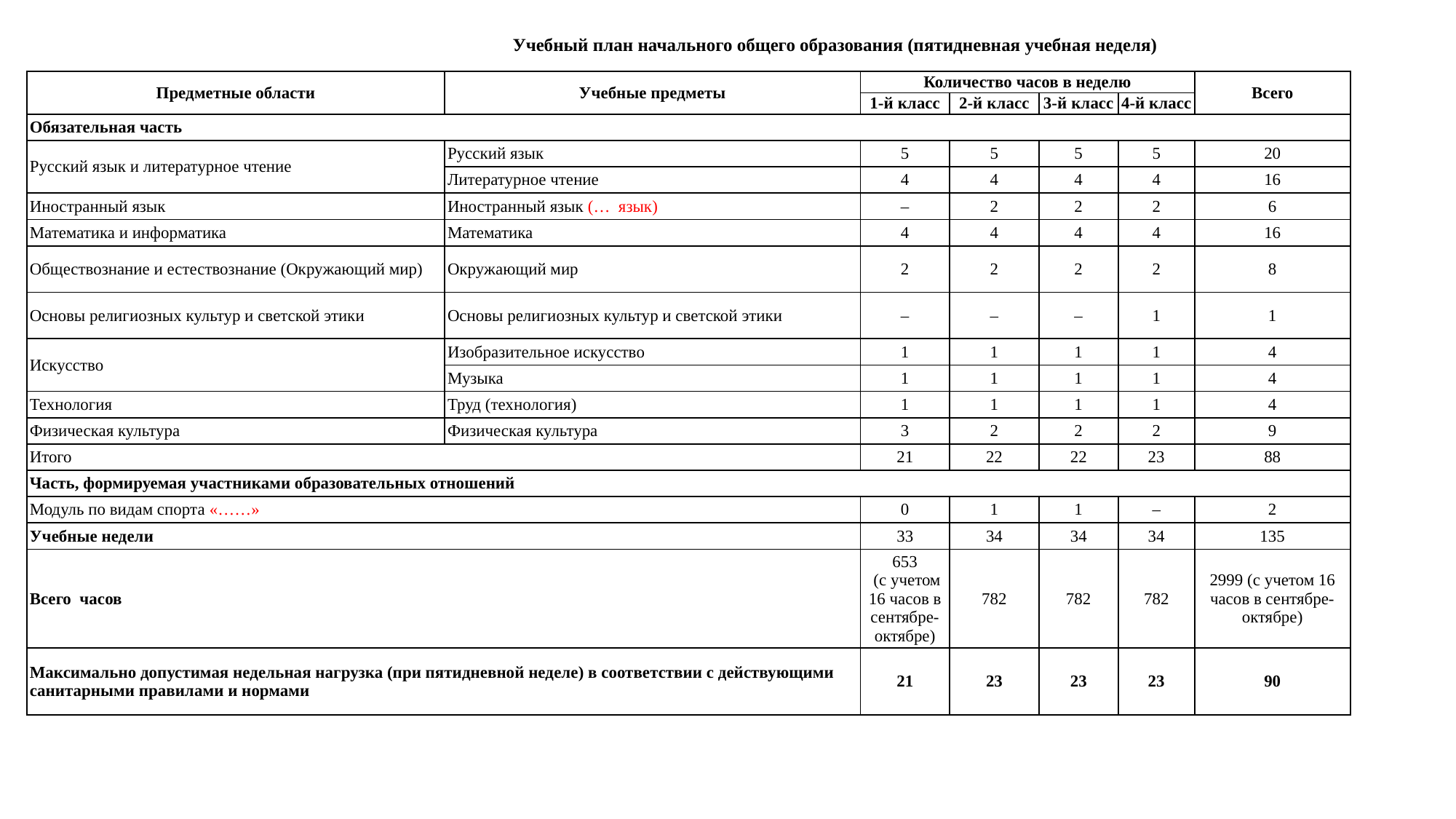

Учебный план начального общего образования (пятидневная учебная неделя)
| Предметные области | Учебные предметы | Количество часов в неделю |  |  |  | Всего |
| --- | --- | --- | --- | --- | --- | --- |
|  |  | 1-й класс | 2-й класс | 3-й класс | 4-й класс |  |
| Обязательная часть |  |  |  |  |  |  |
| Русский язык и литературное чтение | Русский язык | 5 | 5 | 5 | 5 | 20 |
|  | Литературное чтение | 4 | 4 | 4 | 4 | 16 |
| Иностранный язык | Иностранный язык (… язык) | – | 2 | 2 | 2 | 6 |
| Математика и информатика | Математика | 4 | 4 | 4 | 4 | 16 |
| Обществознание и естествознание (Окружающий мир) | Окружающий мир | 2 | 2 | 2 | 2 | 8 |
| Основы религиозных культур и светской этики | Основы религиозных культур и светской этики | – | – | – | 1 | 1 |
| Искусство | Изобразительное искусство | 1 | 1 | 1 | 1 | 4 |
|  | Музыка | 1 | 1 | 1 | 1 | 4 |
| Технология | Труд (технология) | 1 | 1 | 1 | 1 | 4 |
| Физическая культура | Физическая культура | 3 | 2 | 2 | 2 | 9 |
| Итого |  | 21 | 22 | 22 | 23 | 88 |
| Часть, формируемая участниками образовательных отношений |  |  |  |  |  |  |
| Модуль по видам спорта «……» |  | 0 | 1 | 1 | – | 2 |
| Учебные недели |  | 33 | 34 | 34 | 34 | 135 |
| Всего часов |  | 653 (с учетом 16 часов в сентябре-октябре) | 782 | 782 | 782 | 2999 (с учетом 16 часов в сентябре-октябре) |
| Максимально допустимая недельная нагрузка (при пятидневной неделе) в соответствии с действующими санитарными правилами и нормами |  | 21 | 23 | 23 | 23 | 90 |